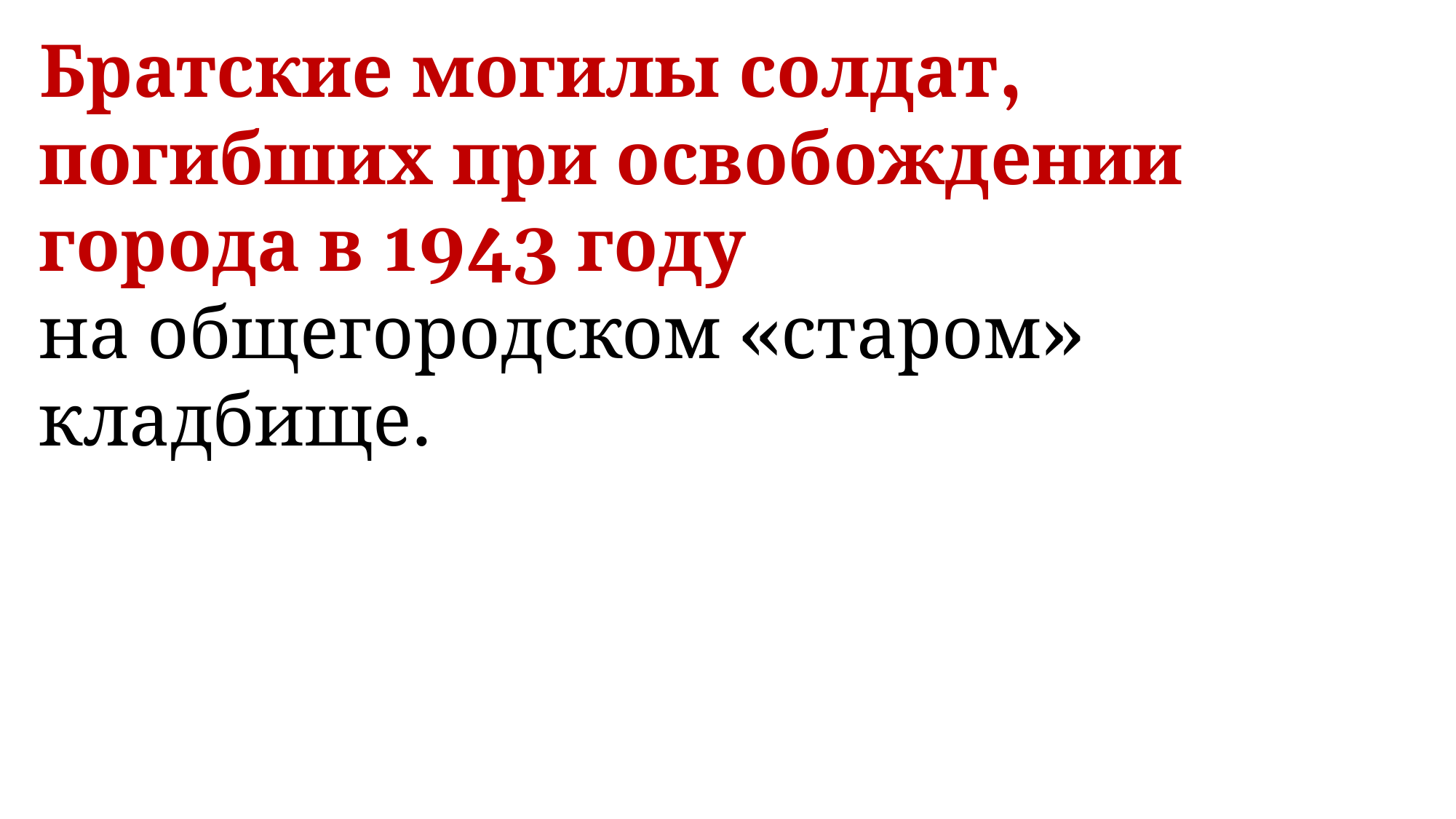

Братские могилы солдат, погибших при освобождении города в 1943 году
на общегородском «старом» кладбище.